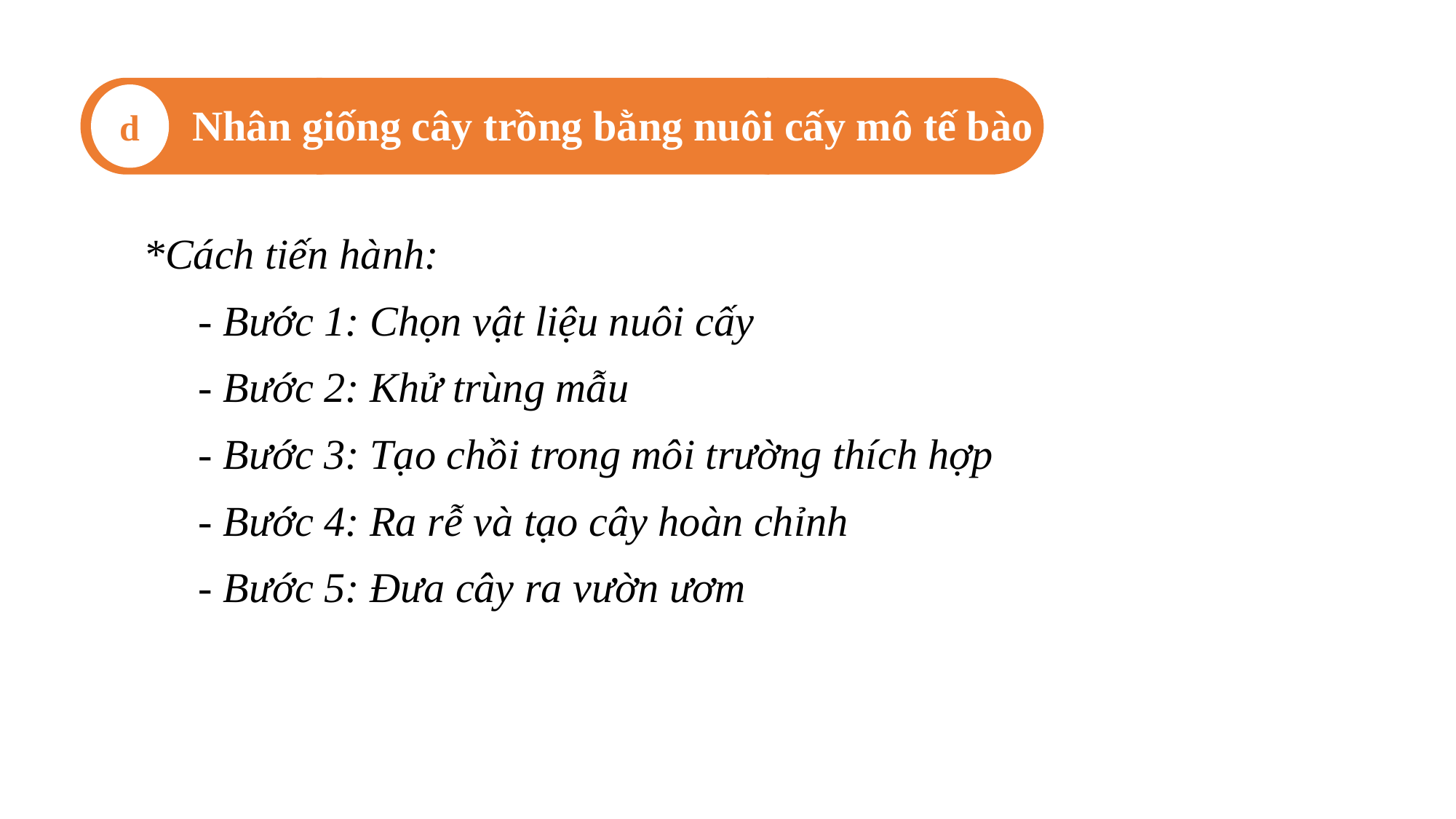

d

Nhân giống cây trồng bằng nuôi cấy mô tế bào
*Cách tiến hành:
- Bước 1: Chọn vật liệu nuôi cấy
- Bước 2: Khử trùng mẫu
- Bước 3: Tạo chồi trong môi trường thích hợp
- Bước 4: Ra rễ và tạo cây hoàn chỉnh
- Bước 5: Đưa cây ra vườn ươm